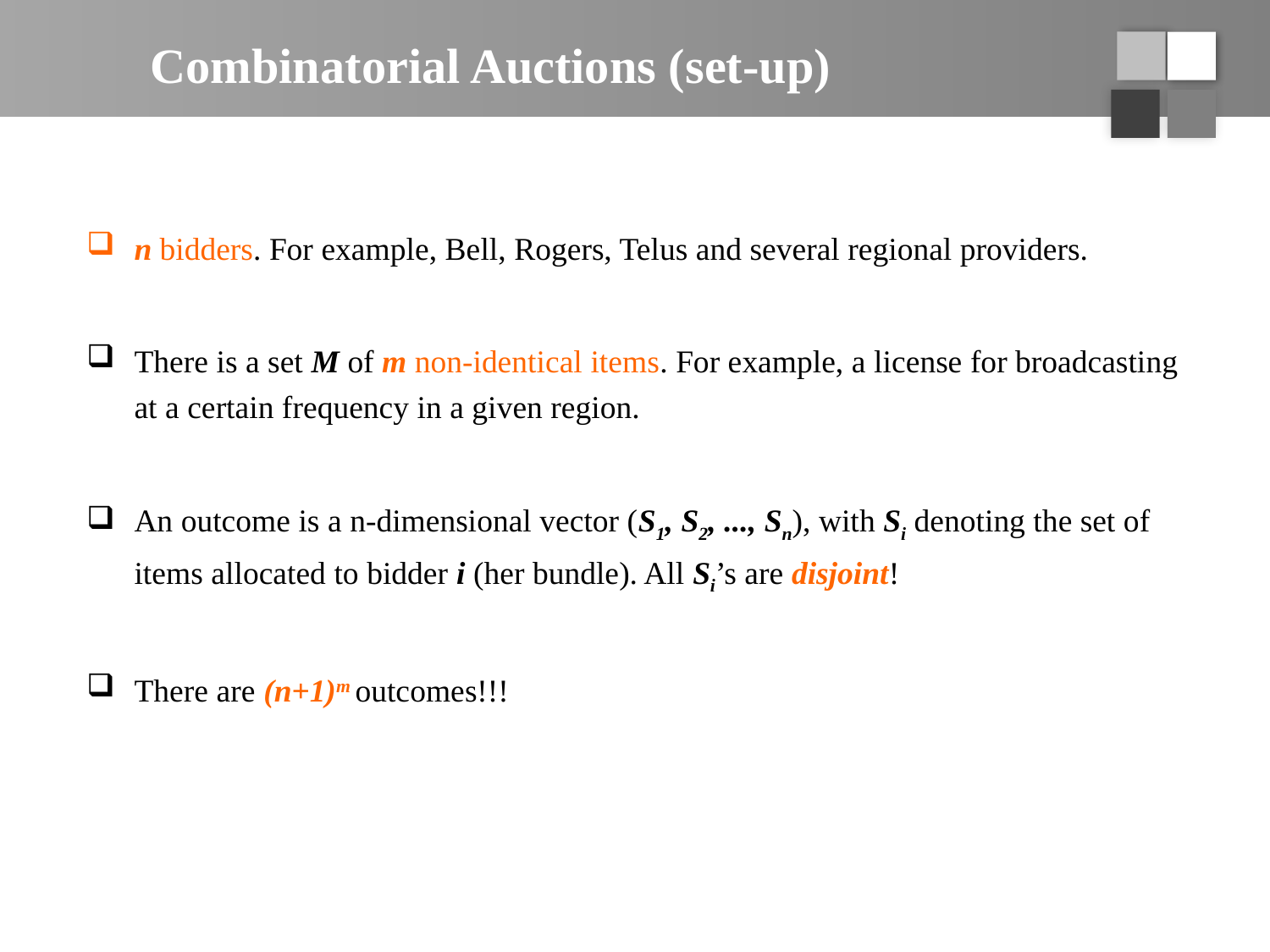

# Combinatorial Auctions (set-up)

n bidders. For example, Bell, Rogers, Telus and several regional providers.

There is a set M of m non-identical items. For example, a license for broadcasting at a certain frequency in a given region.

An outcome is a n-dimensional vector (S1, S2, ..., Sn), with Si denoting the set of items allocated to bidder i (her bundle). All Si’s are disjoint!

There are (n+1)m outcomes!!!